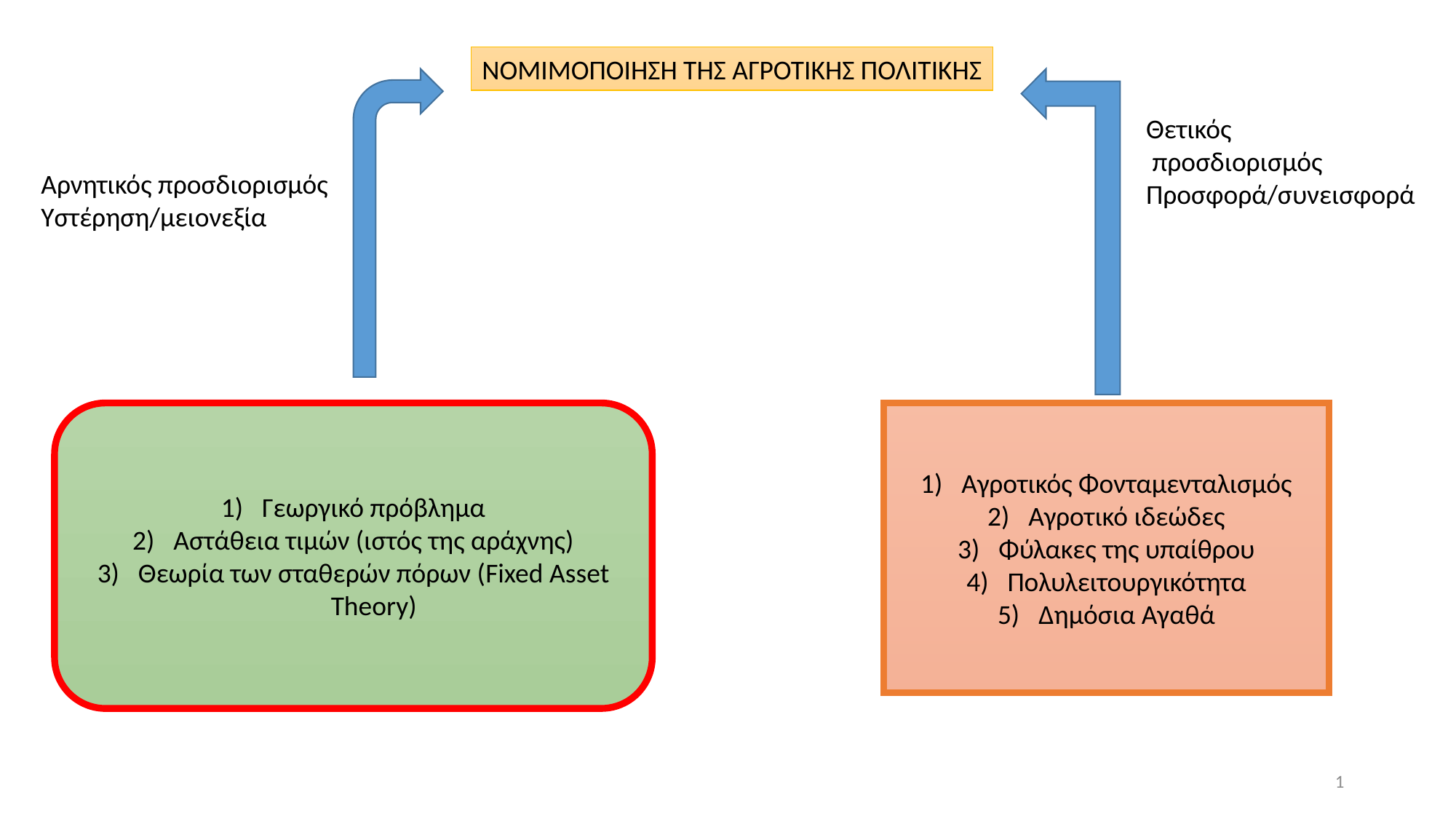

ΝΟΜΙΜΟΠΟΙΗΣΗ ΤΗΣ ΑΓΡΟΤΙΚΗΣ ΠΟΛΙΤΙΚΗΣ

Θετικός
 προσδιορισμός
Προσφορά/συνεισφορά
Αρνητικός προσδιορισμός
Υστέρηση/μειονεξία

Γεωργικό πρόβλημα
Αστάθεια τιμών (ιστός της αράχνης)
Θεωρία των σταθερών πόρων (Fixed Asset Theory)
Αγροτικός Φονταμενταλισμός
Αγροτικό ιδεώδες
Φύλακες της υπαίθρου
Πολυλειτουργικότητα
Δημόσια Αγαθά
1